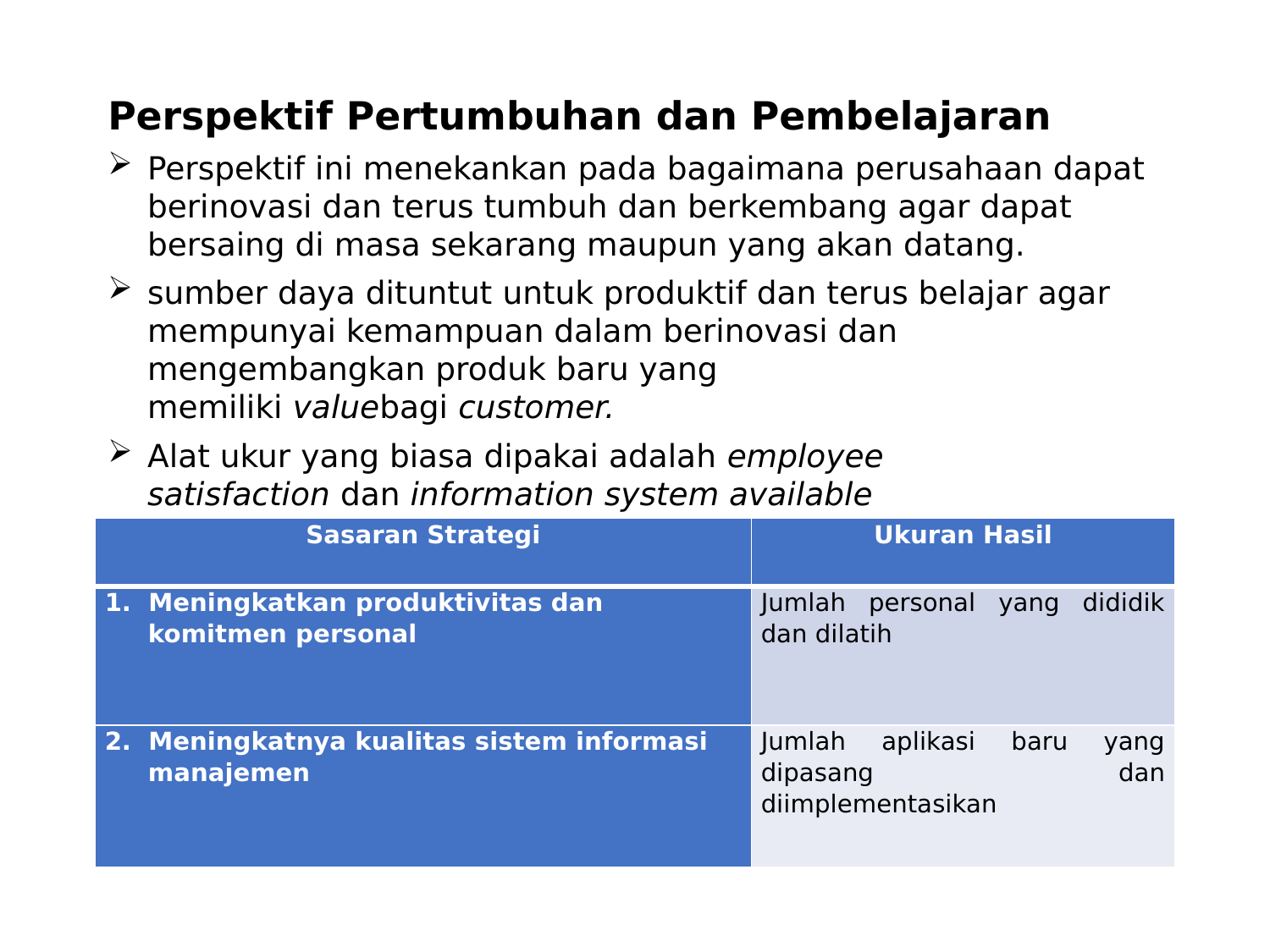

Perspektif Pertumbuhan dan Pembelajaran
Perspektif ini menekankan pada bagaimana perusahaan dapat berinovasi dan terus tumbuh dan berkembang agar dapat bersaing di masa sekarang maupun yang akan datang.
sumber daya dituntut untuk produktif dan terus belajar agar mempunyai kemampuan dalam berinovasi dan mengembangkan produk baru yang memiliki valuebagi customer.
Alat ukur yang biasa dipakai adalah employee satisfaction dan information system available
| Sasaran Strategi | Ukuran Hasil |
| --- | --- |
| 1.  Meningkatkan produktivitas dan komitmen personal | Jumlah personal yang dididik dan dilatih |
| 2.  Meningkatnya kualitas sistem informasi manajemen | Jumlah aplikasi baru yang dipasang dan diimplementasikan |